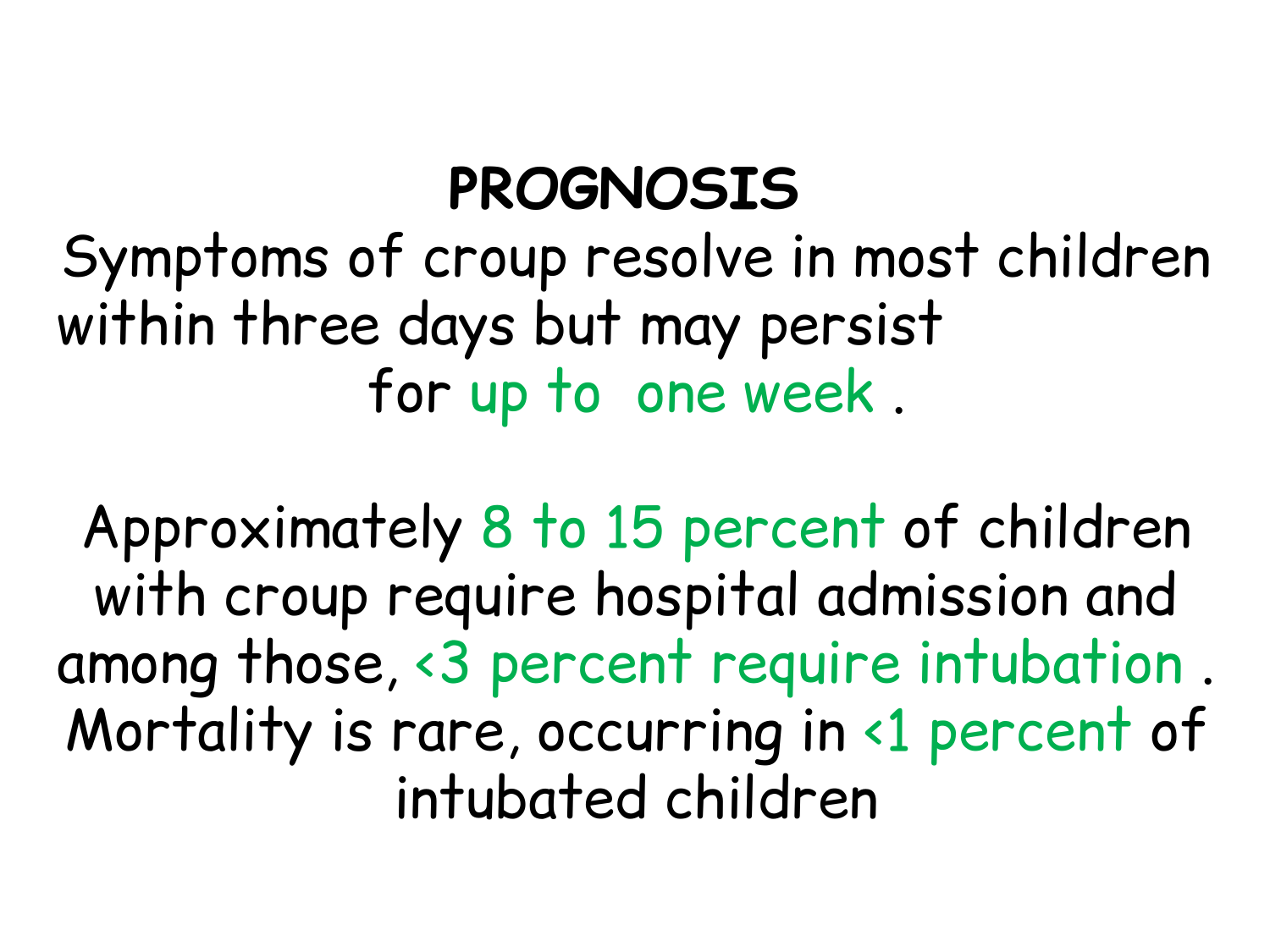

PROGNOSIS
Symptoms of croup resolve in most children within three days but may persist                 for up to  one week .

Approximately 8 to 15 percent of children with croup require hospital admission and among those, <3 percent require intubation . Mortality is rare, occurring in <1 percent of intubated children